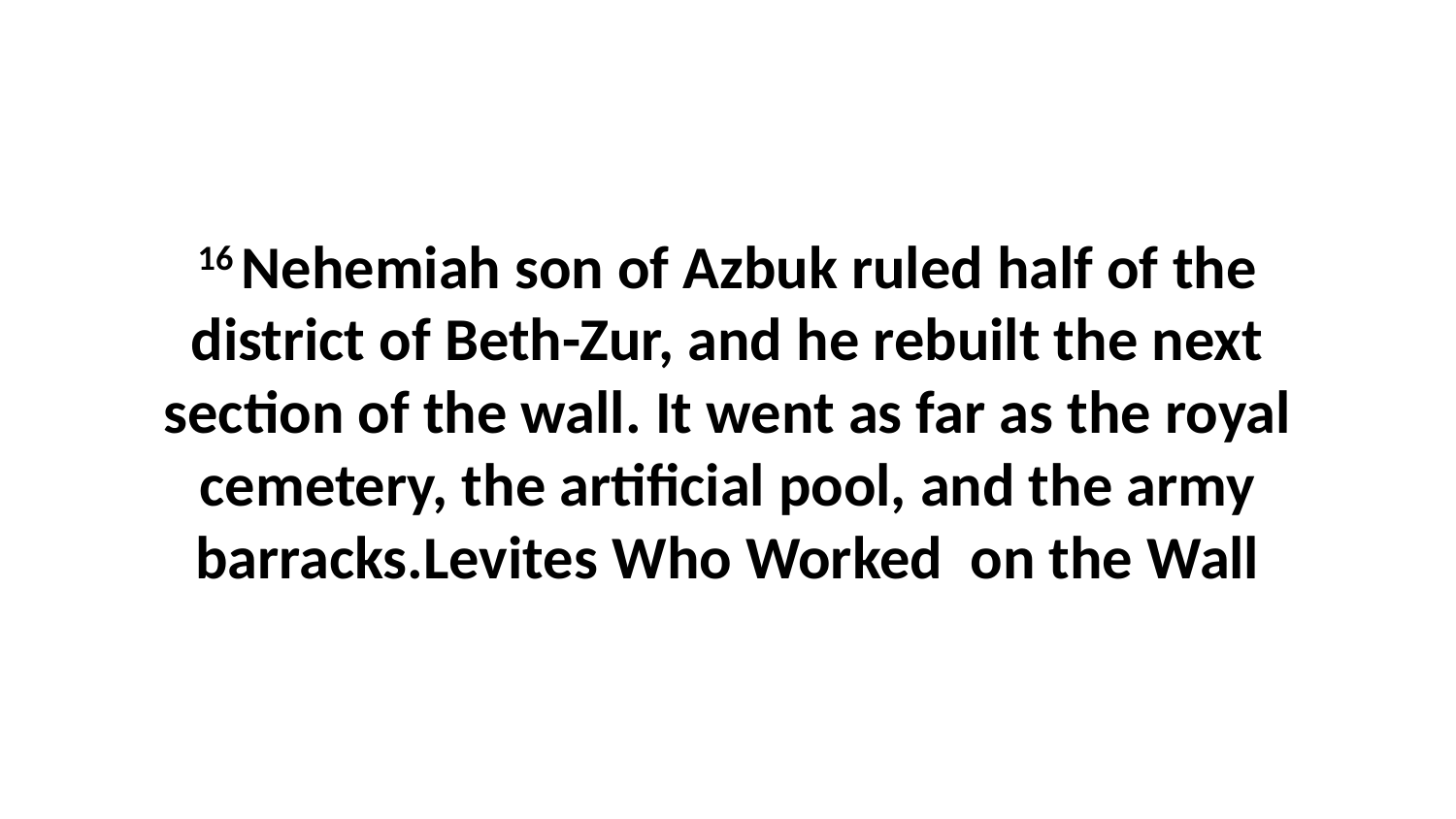

16 Nehemiah son of Azbuk ruled half of the district of Beth-Zur, and he rebuilt the next section of the wall. It went as far as the royal cemetery, the artificial pool, and the army barracks.Levites Who Worked  on the Wall